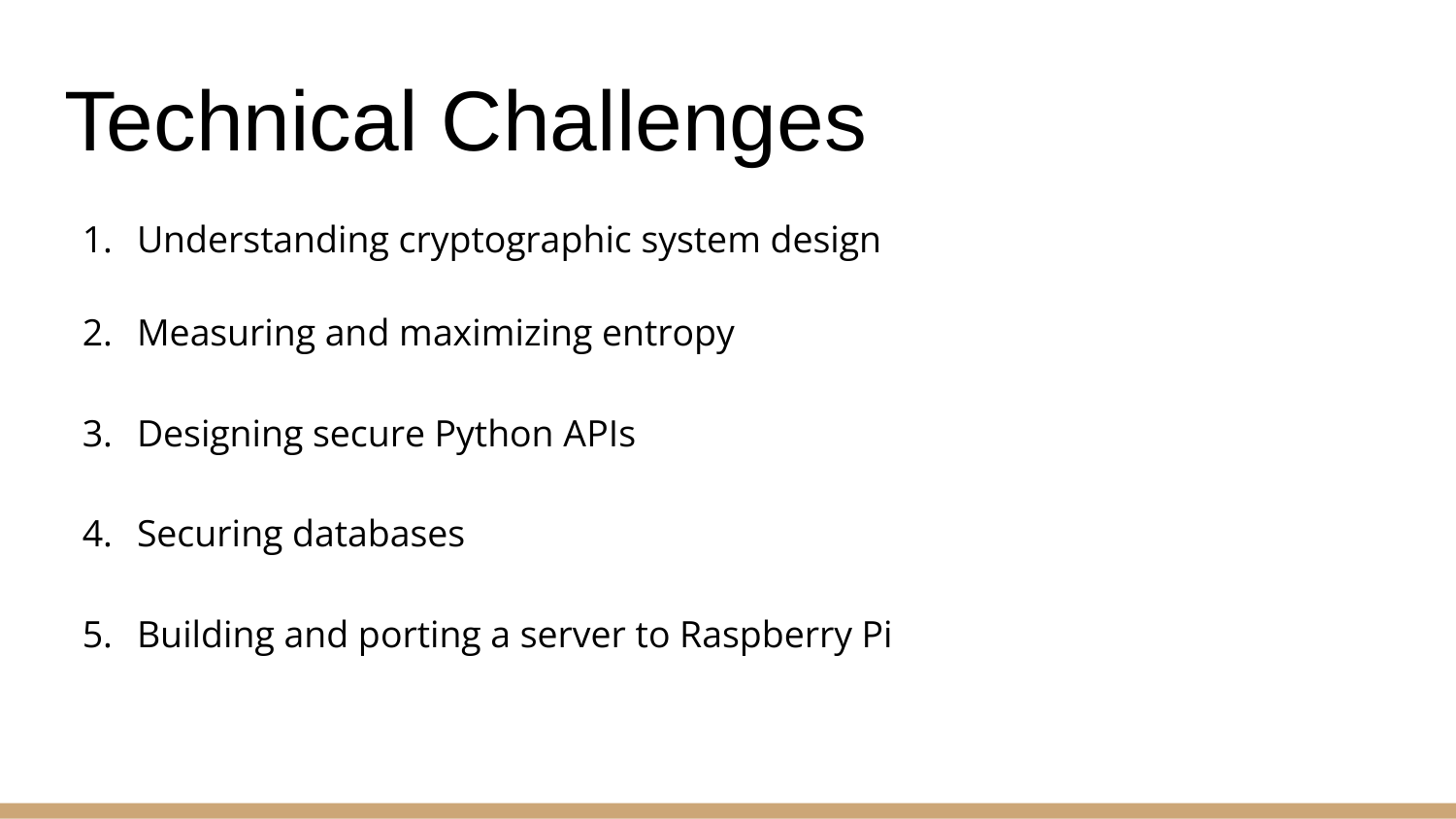

# Technical Challenges
Understanding cryptographic system design
Measuring and maximizing entropy
Designing secure Python APIs
Securing databases
Building and porting a server to Raspberry Pi